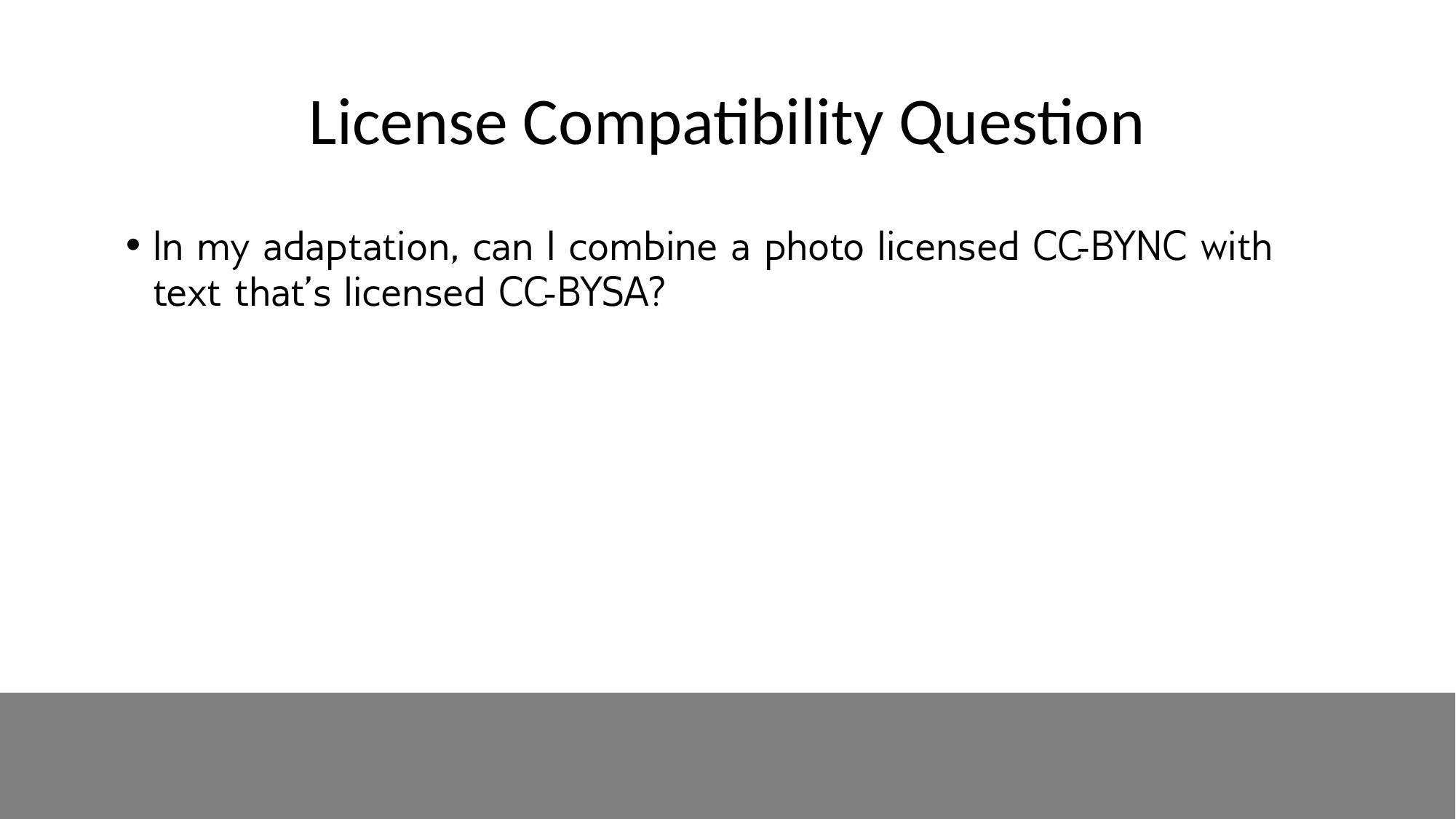

# License Compatibility Question
In my adaptation, can I combine a photo licensed CC-BYNC with text that’s licensed CC-BYSA?